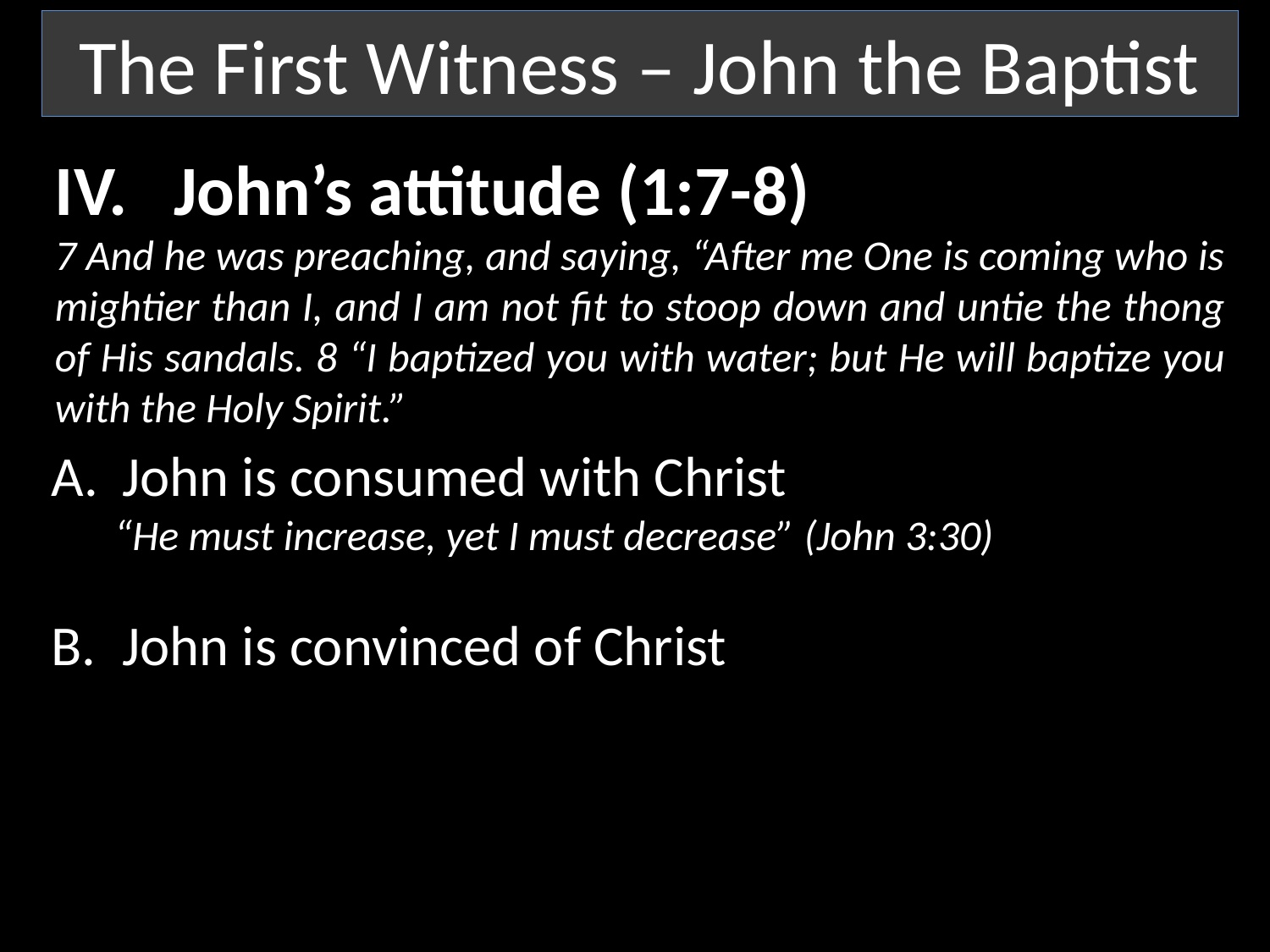

The First Witness – John the Baptist
John’s attitude (1:7-8)
7 And he was preaching, and saying, “After me One is coming who is mightier than I, and I am not fit to stoop down and untie the thong of His sandals. 8 “I baptized you with water; but He will baptize you with the Holy Spirit.”
John is consumed with Christ
“He must increase, yet I must decrease” (John 3:30)

John is convinced of Christ